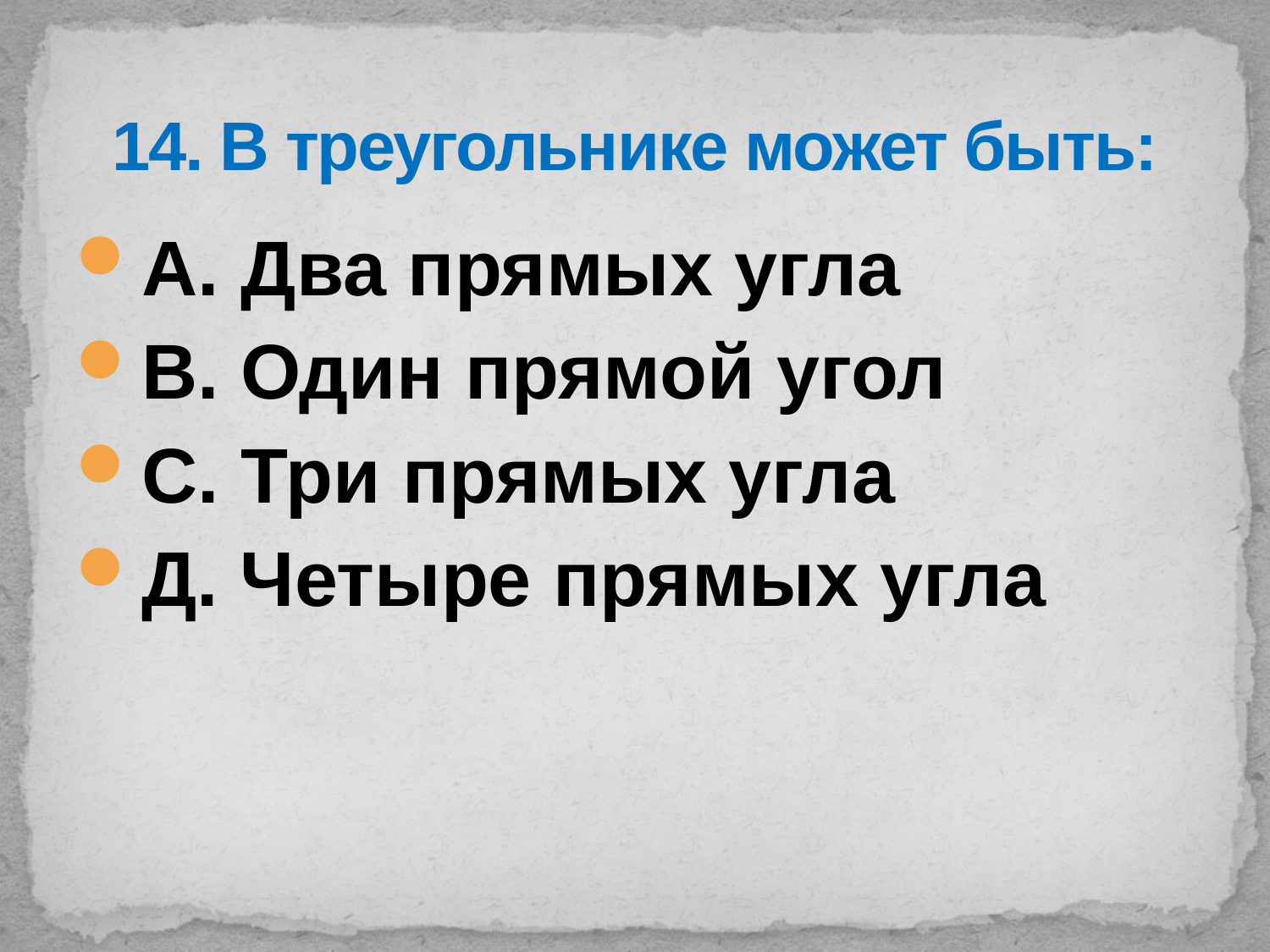

# 14. В треугольнике может быть:
А. Два прямых угла
В. Один прямой угол
С. Три прямых угла
Д. Четыре прямых угла